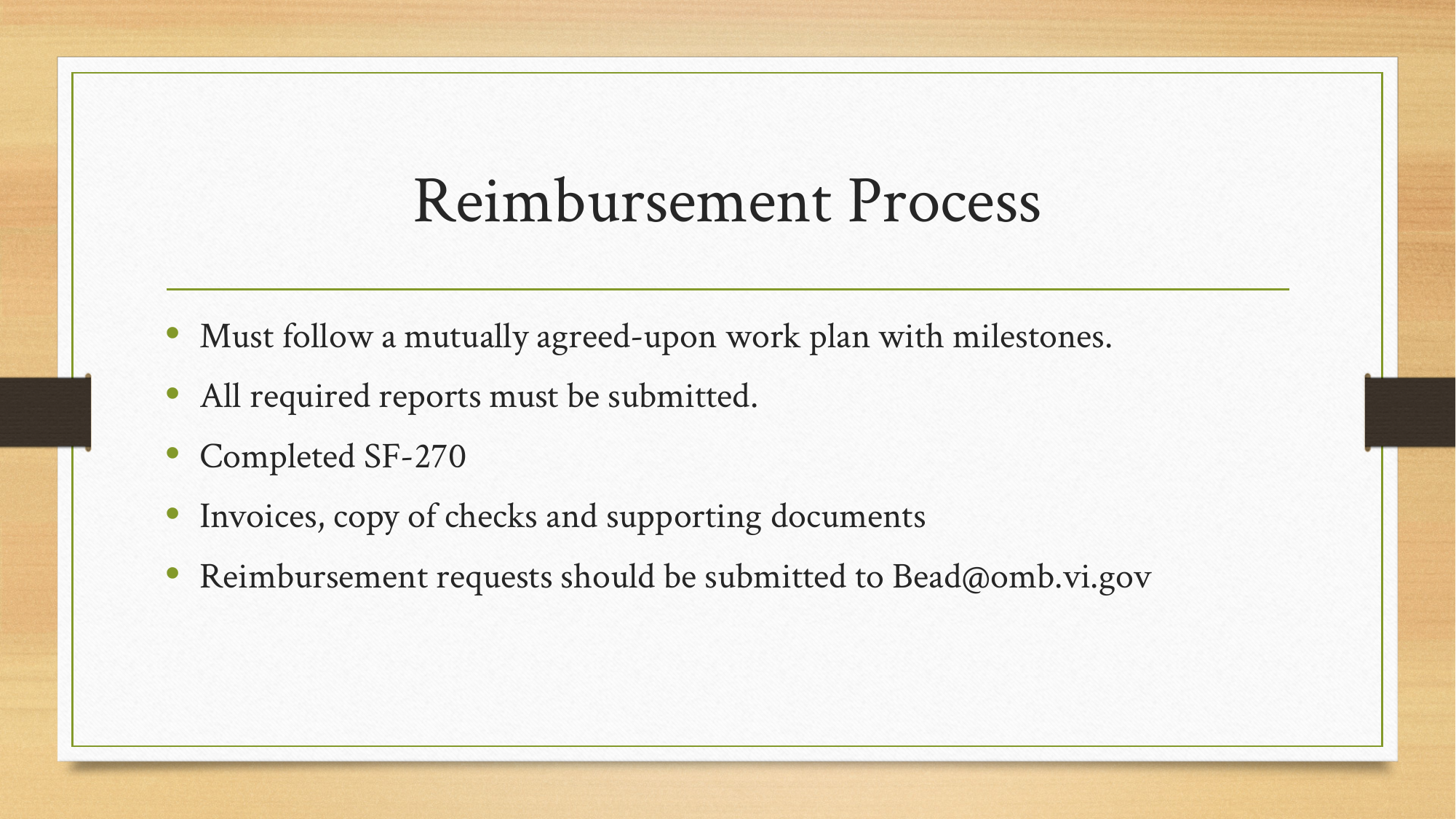

# Reimbursement Process
Must follow a mutually agreed-upon work plan with milestones.
All required reports must be submitted.
Completed SF-270
Invoices, copy of checks and supporting documents
Reimbursement requests should be submitted to Bead@omb.vi.gov